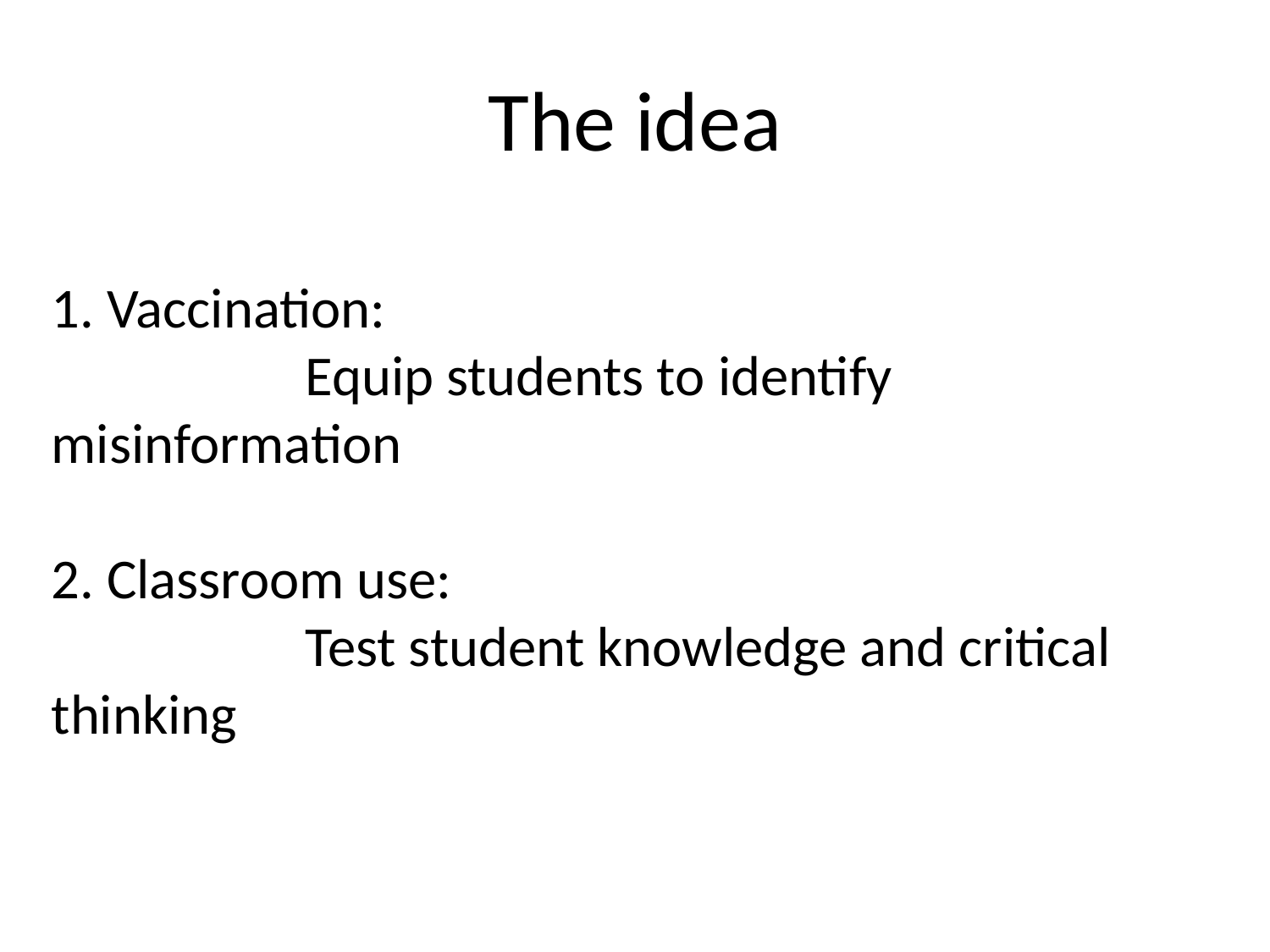

# The idea
1. Vaccination:
		Equip students to identify misinformation

2. Classroom use:
		Test student knowledge and critical thinking